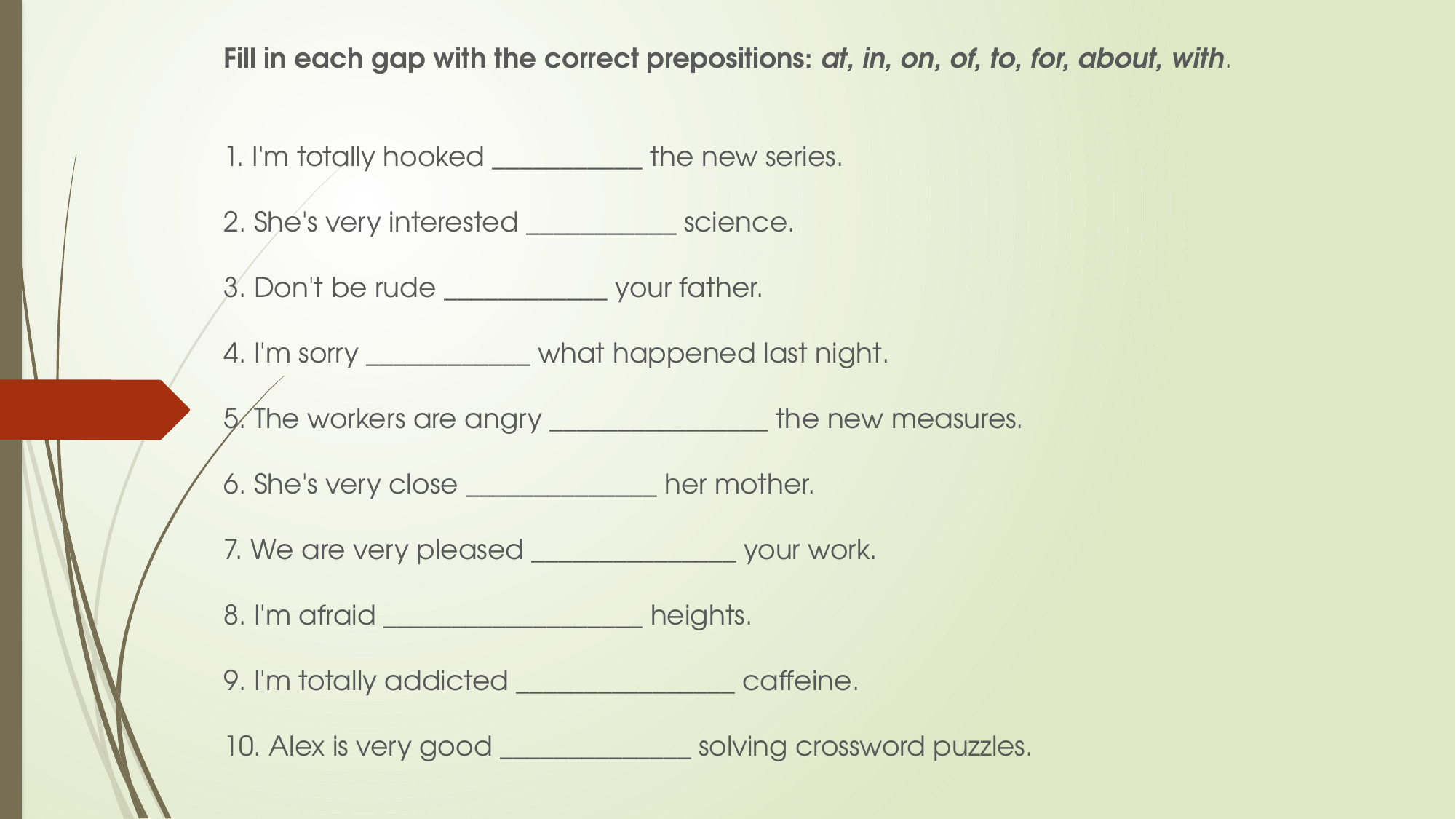

Fill in each gap with the correct prepositions: at, in, on, of, to, for, about, with.

1. I'm totally hooked ___________ the new series.

2. She's very interested ___________ science.

3. Don't be rude ____________ your father.

4. I'm sorry ____________ what happened last night.

5. The workers are angry ________________ the new measures.

6. She's very close ______________ her mother.

7. We are very pleased _______________ your work.

8. I'm afraid ___________________ heights.

9. I'm totally addicted ________________ caffeine.

10. Alex is very good ______________ solving crossword puzzles.